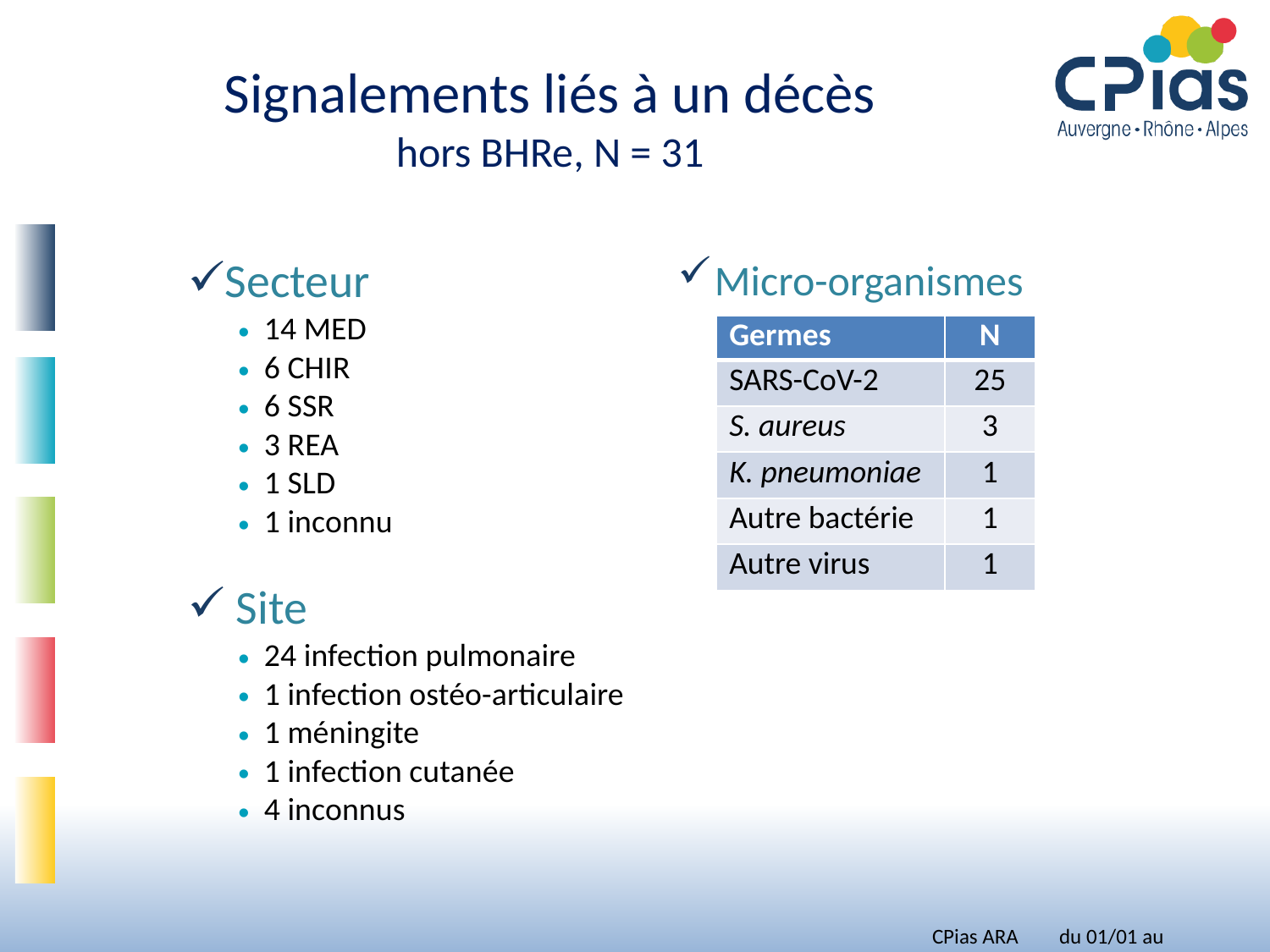

# Signalements liés à un décès hors BHRe, N = 31
Secteur
14 MED
6 CHIR
6 SSR
3 REA
1 SLD
1 inconnu

Site
24 infection pulmonaire
1 infection ostéo-articulaire
1 méningite
1 infection cutanée
4 inconnus
Micro-organismes
| Germes | N |
| --- | --- |
| SARS-CoV-2 | 25 |
| S. aureus | 3 |
| K. pneumoniae | 1 |
| Autre bactérie | 1 |
| Autre virus | 1 |
CPias ARA	du 01/01 au 31/12/2021